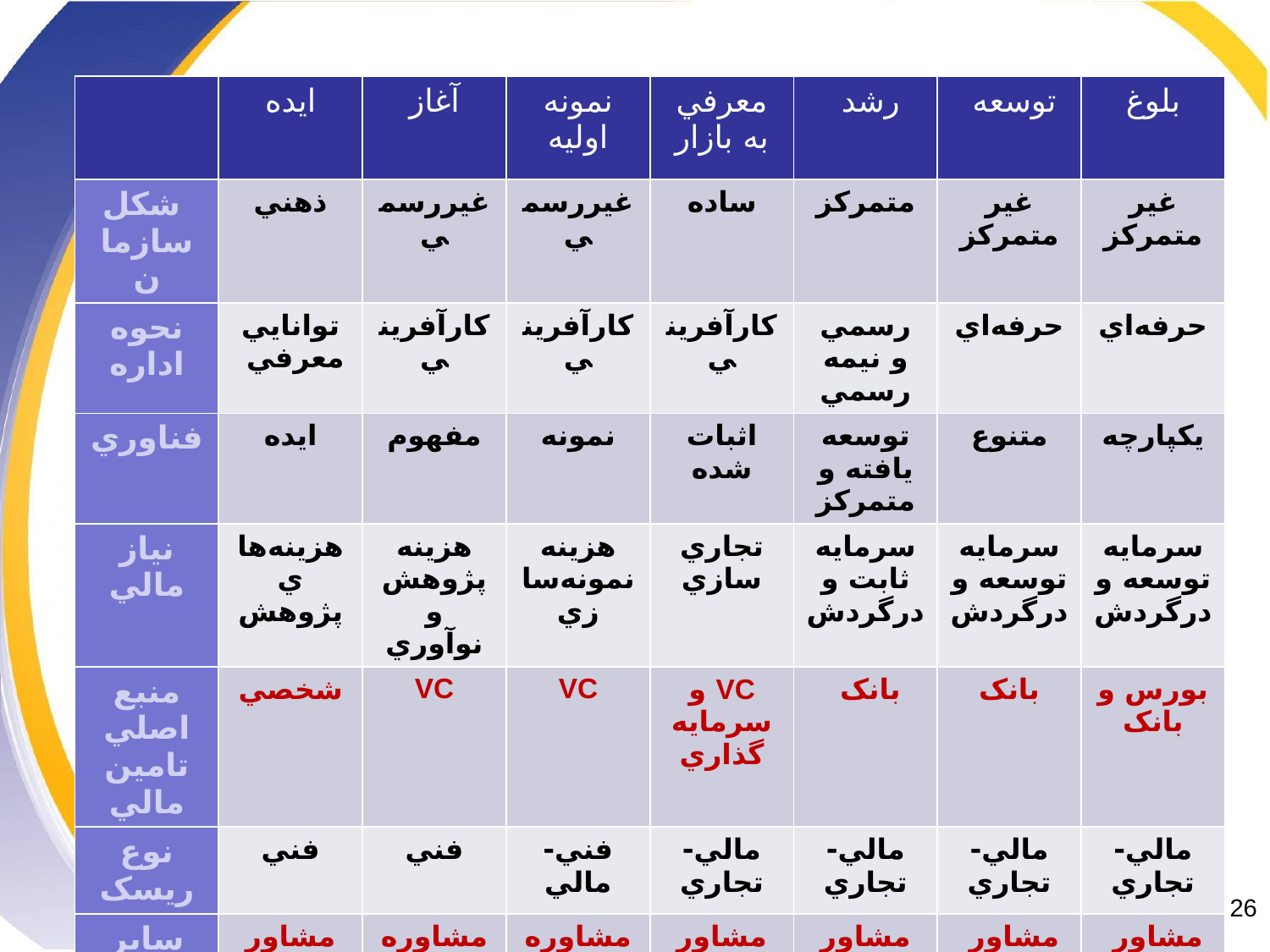

|  | ايده | آغاز | نمونه اوليه | معرفي به بازار | رشد | توسعه | بلوغ |
| --- | --- | --- | --- | --- | --- | --- | --- |
| شکل سازمان | ذهني | غيررسمي | غيررسمي | ساده | متمرکز | غير متمرکز | غير متمرکز |
| نحوه اداره | توانايي معرفي | کارآفريني | کارآفريني | کارآفريني | رسمي و نيمه رسمي | حرفه‌اي | حرفه‌اي |
| فناوري | ايده | مفهوم | نمونه | اثبات شده | توسعه يافته و متمرکز | متنوع | يکپارچه |
| نياز مالي | هزينه‌هاي پژوهش | هزينه پژوهش و نوآوري | هزينه نمونه‌سازي | تجاري سازي | سرمايه ثابت و درگردش | سرمايه توسعه و درگردش | سرمايه توسعه و درگردش |
| منبع اصلي تامين مالي | شخصي | VC | VC | VC و سرمايه گذاري | بانک | بانک | بورس و بانک |
| نوع ريسک | فني | فني | فني- مالي | مالي- تجاري | مالي- تجاري | مالي- تجاري | مالي- تجاري |
| ساير نيازها | مشاور فني | مشاوره و ثبت ايده | مشاوره و استاندارد | مشاور کسب و کاربازاريابي | مشاور اقتصادي | مشاور حرفه اي | مشاور حرفه اي |
26